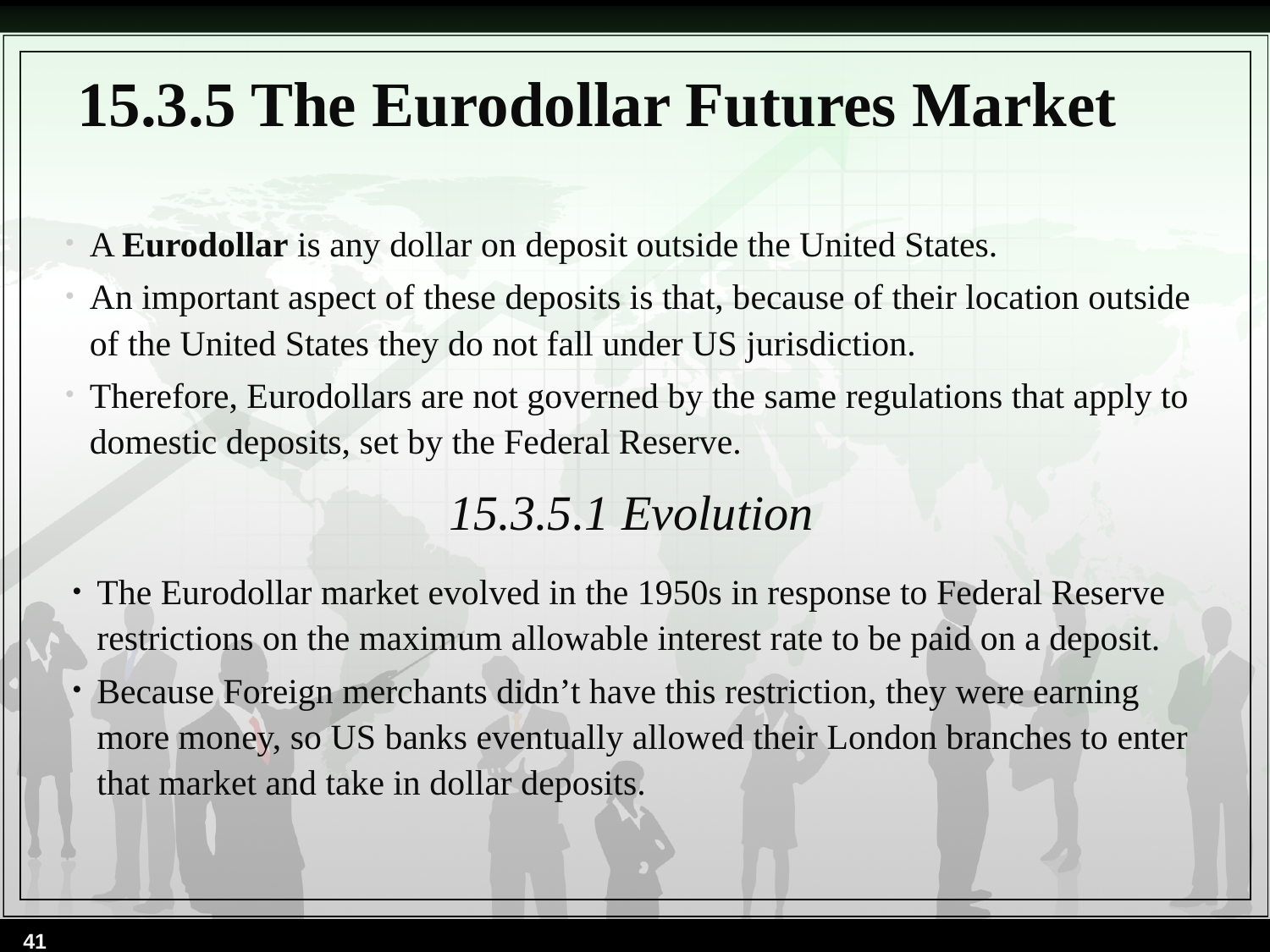

# 15.3.5 The Eurodollar Futures Market
A Eurodollar is any dollar on deposit outside the United States.
An important aspect of these deposits is that, because of their location outside of the United States they do not fall under US jurisdiction.
Therefore, Eurodollars are not governed by the same regulations that apply to domestic deposits, set by the Federal Reserve.
15.3.5.1 Evolution
The Eurodollar market evolved in the 1950s in response to Federal Reserve restrictions on the maximum allowable interest rate to be paid on a deposit.
Because Foreign merchants didn’t have this restriction, they were earning more money, so US banks eventually allowed their London branches to enter that market and take in dollar deposits.
41